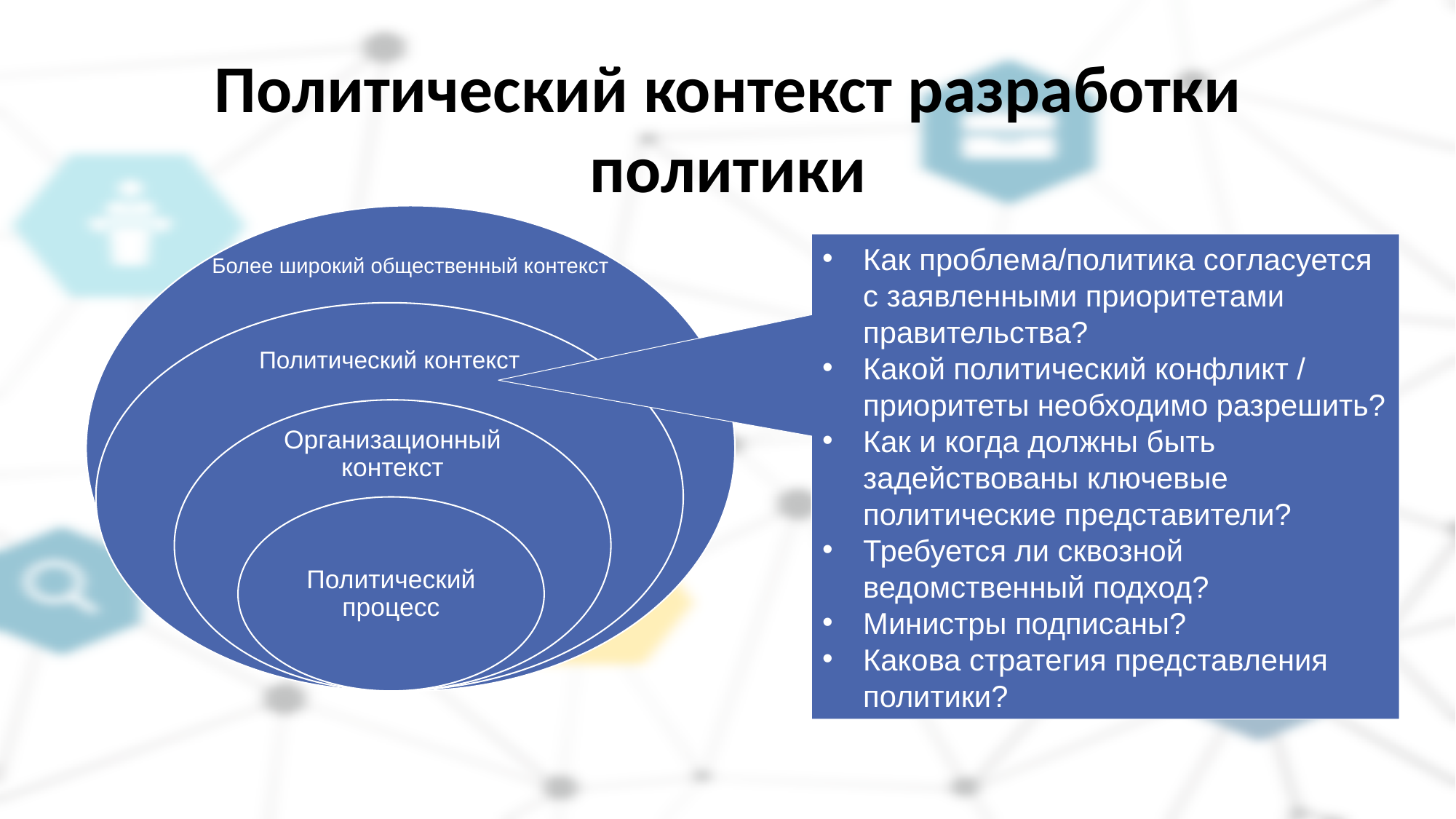

Политический контекст разработки политики
Более широкий общественный контекст
Политический контекст
Организационный контекст
Политический процесс
Как проблема/политика согласуется с заявленными приоритетами правительства?
Какой политический конфликт / приоритеты необходимо разрешить?
Как и когда должны быть задействованы ключевые политические представители?
Требуется ли сквозной ведомственный подход?
Министры подписаны?
Какова стратегия представления политики?